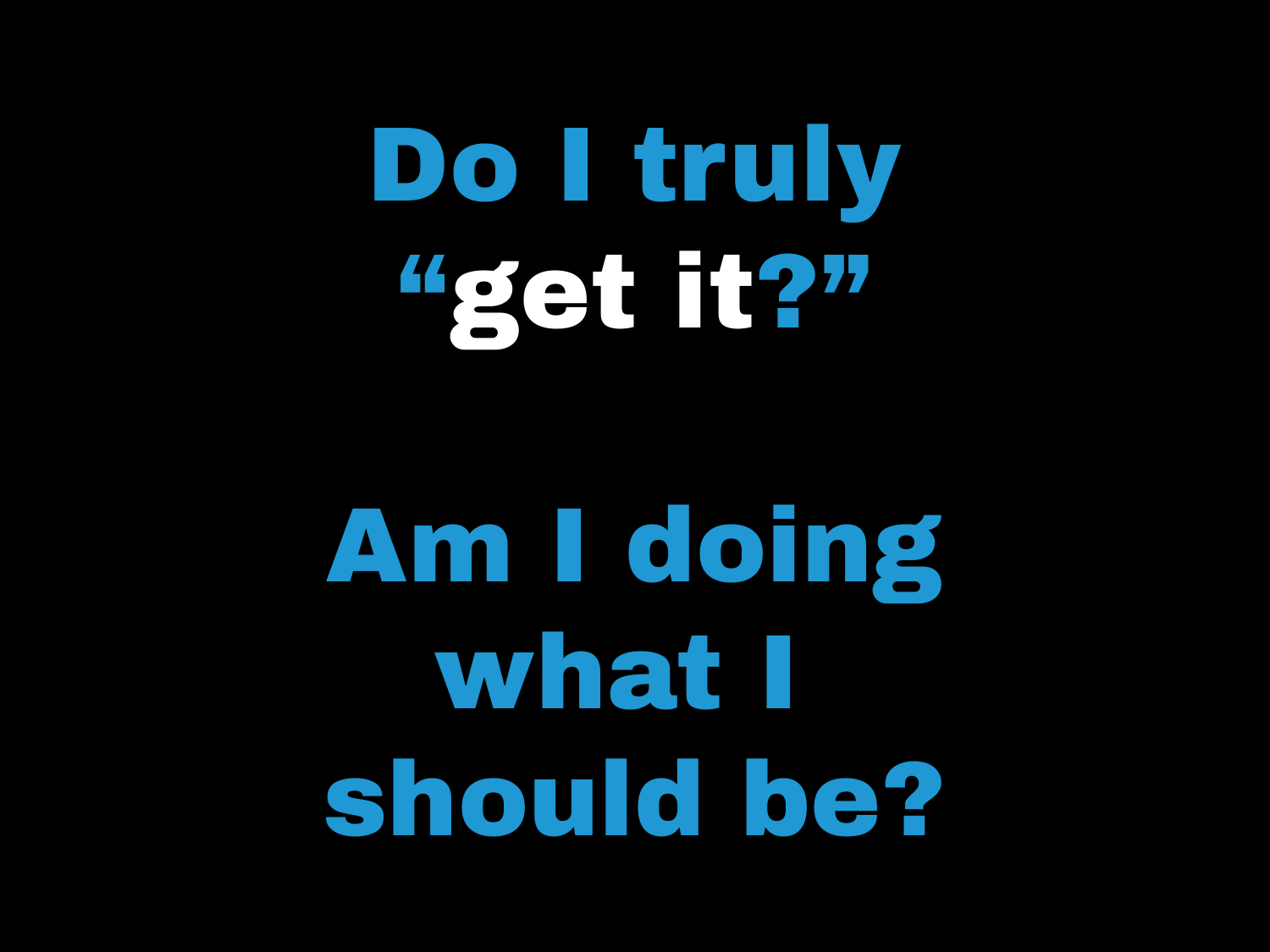

Do I truly
“get it?”
Am I doing
what I
should be?